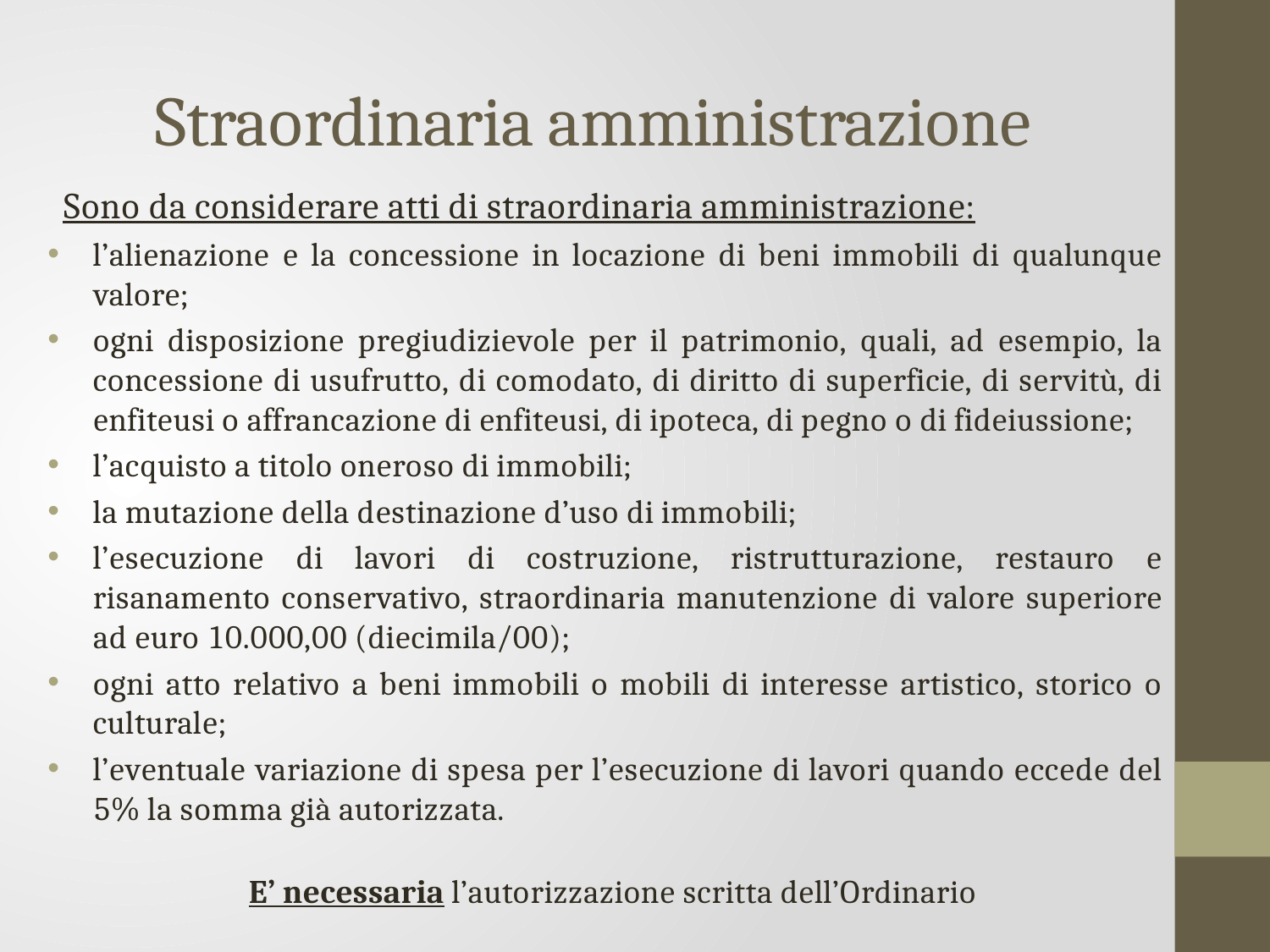

# Straordinaria amministrazione
Sono da considerare atti di straordinaria amministrazione:
l’alienazione e la concessione in locazione di beni immobili di qualunque valore;
ogni disposizione pregiudizievole per il patrimonio, quali, ad esempio, la concessione di usufrutto, di comodato, di diritto di superficie, di servitù, di enfiteusi o affrancazione di enfiteusi, di ipoteca, di pegno o di fideiussione;
l’acquisto a titolo oneroso di immobili;
la mutazione della destinazione d’uso di immobili;
l’esecuzione di lavori di costruzione, ristrutturazione, restauro e risanamento conservativo, straordinaria manutenzione di valore superiore ad euro 10.000,00 (diecimila/00);
ogni atto relativo a beni immobili o mobili di interesse artistico, storico o culturale;
l’eventuale variazione di spesa per l’esecuzione di lavori quando eccede del 5% la somma già autorizzata.

E’ necessaria l’autorizzazione scritta dell’Ordinario